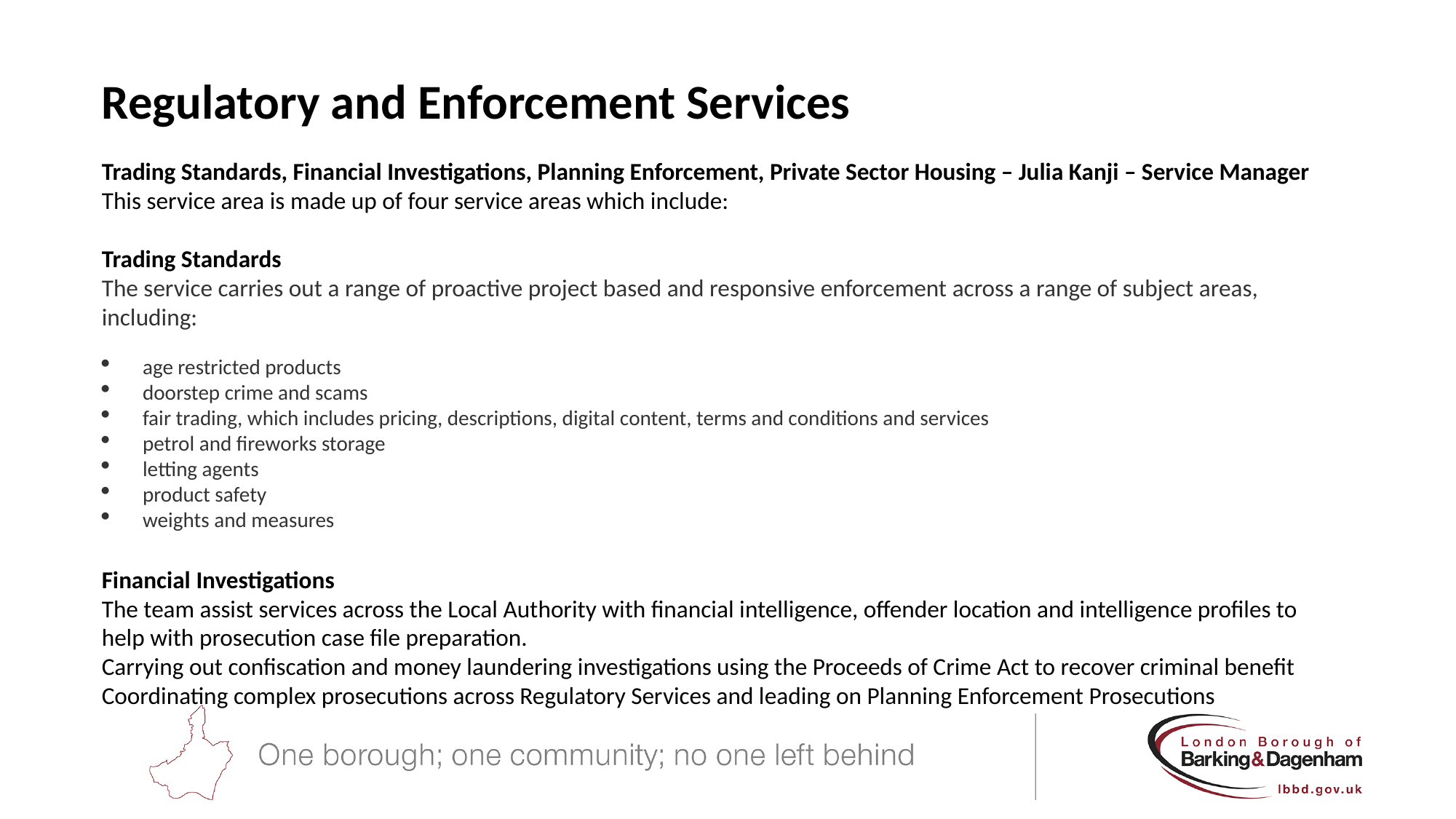

Regulatory and Enforcement Services
Trading Standards, Financial Investigations, Planning Enforcement, Private Sector Housing – Julia Kanji – Service Manager
This service area is made up of four service areas which include:

Trading Standards
The service carries out a range of proactive project based and responsive enforcement across a range of subject areas, including:
age restricted products
doorstep crime and scams
fair trading, which includes pricing, descriptions, digital content, terms and conditions and services
petrol and fireworks storage
letting agents
product safety
weights and measures

Financial Investigations
The team assist services across the Local Authority with financial intelligence, offender location and intelligence profiles to help with prosecution case file preparation.
Carrying out confiscation and money laundering investigations using the Proceeds of Crime Act to recover criminal benefit
Coordinating complex prosecutions across Regulatory Services and leading on Planning Enforcement Prosecutions